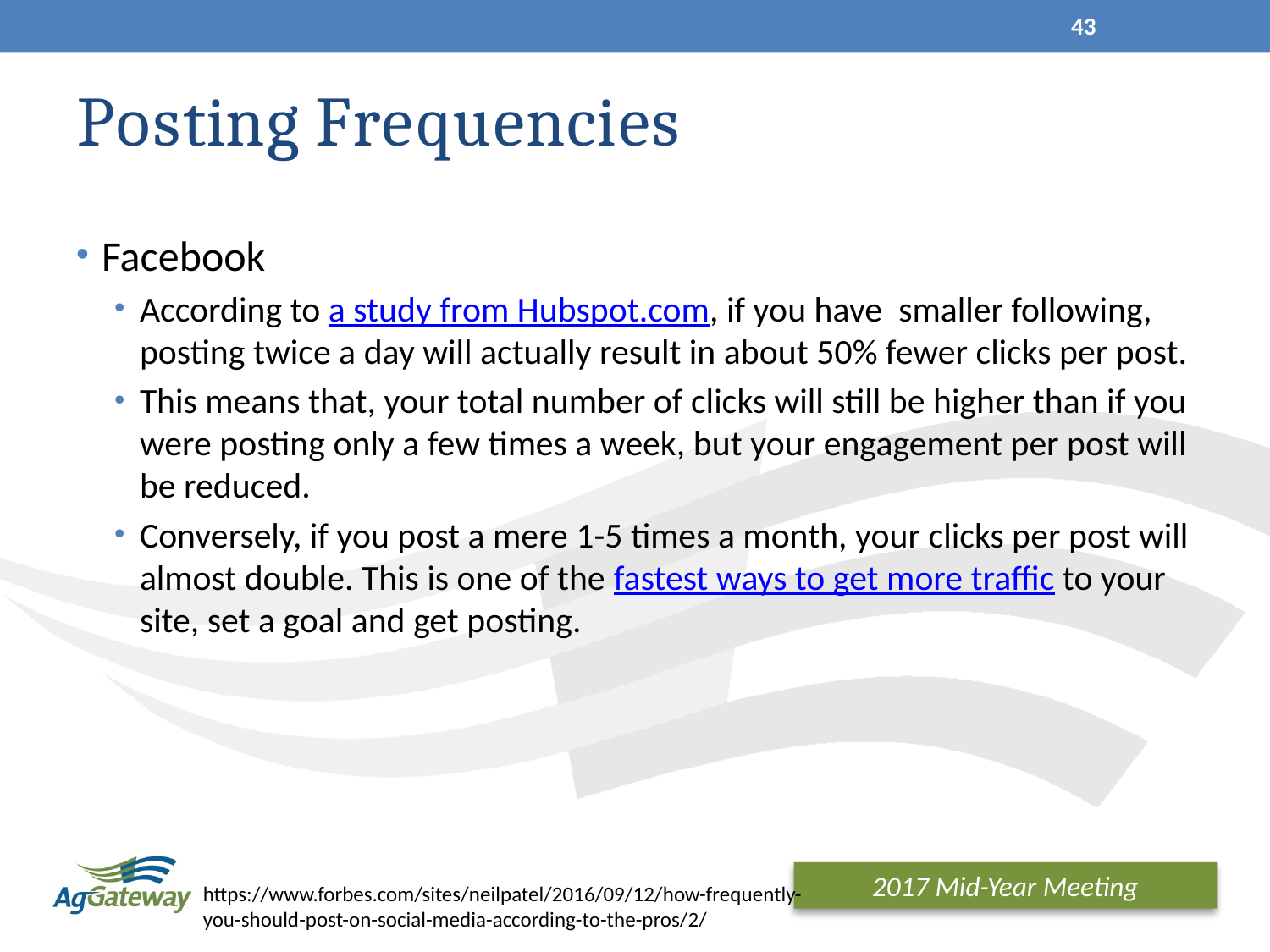

43
# Posting Frequencies
Facebook
According to a study from Hubspot.com, if you have  smaller following, posting twice a day will actually result in about 50% fewer clicks per post.
This means that, your total number of clicks will still be higher than if you were posting only a few times a week, but your engagement per post will be reduced.
Conversely, if you post a mere 1-5 times a month, your clicks per post will almost double. This is one of the fastest ways to get more traffic to your site, set a goal and get posting.

https://www.forbes.com/sites/neilpatel/2016/09/12/how-frequently-you-should-post-on-social-media-according-to-the-pros/2/